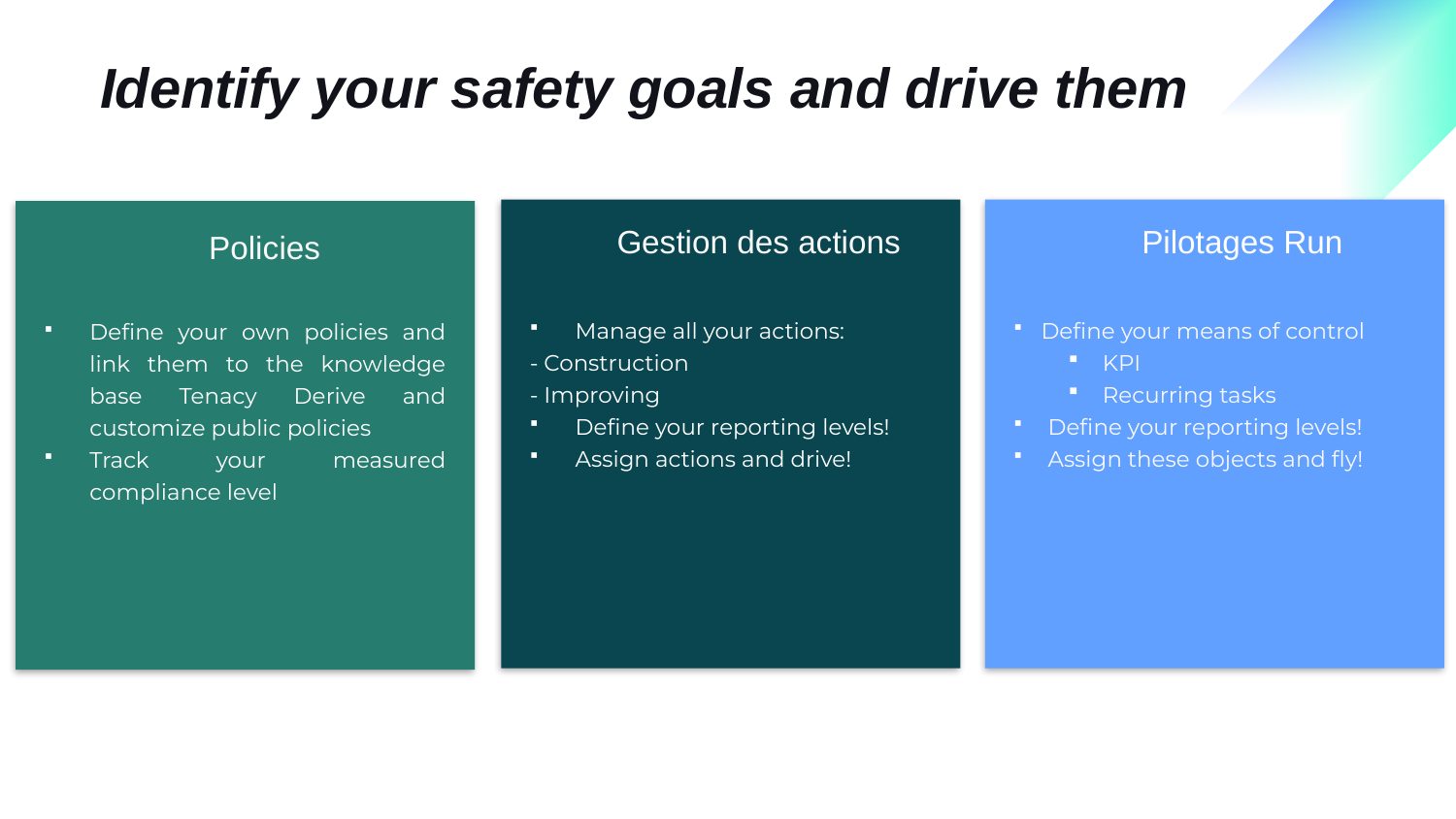

# Identify your safety goals and drive them
Manage all your actions:
- Construction
- Improving
Define your reporting levels!
Assign actions and drive!

Define your means of control
KPI
Recurring tasks
Define your reporting levels!
Assign these objects and fly!
Define your own policies and link them to the knowledge base Tenacy Derive and customize public policies
Track your measured compliance level
Pilotages Run
Gestion des actions
Policies